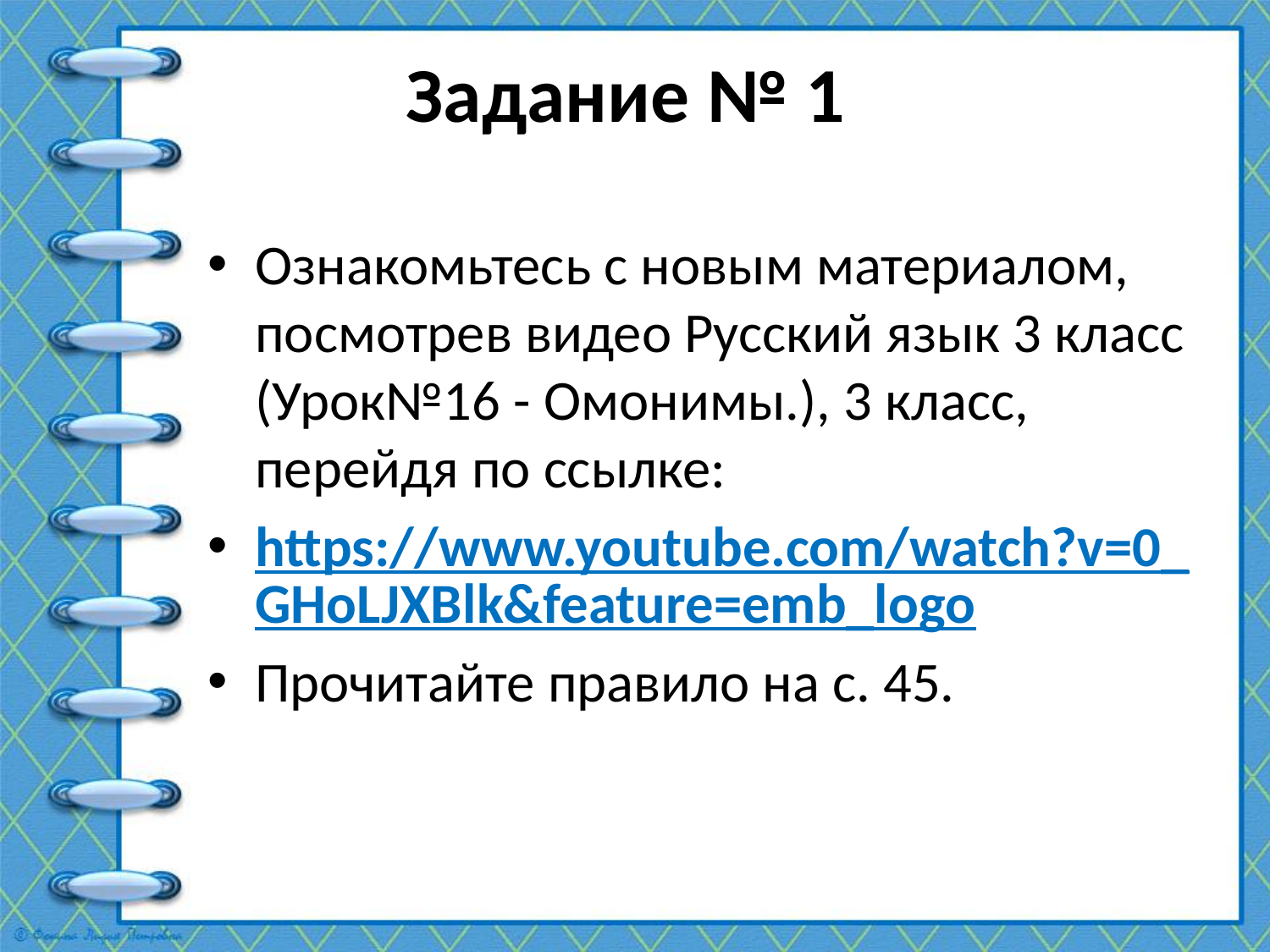

# Задание № 1
Ознакомьтесь с новым материалом, посмотрев видео Русский язык 3 класс (Урок№16 - Омонимы.), 3 класс, перейдя по ссылке:
https://www.youtube.com/watch?v=0_GHoLJXBlk&feature=emb_logo
Прочитайте правило на с. 45.